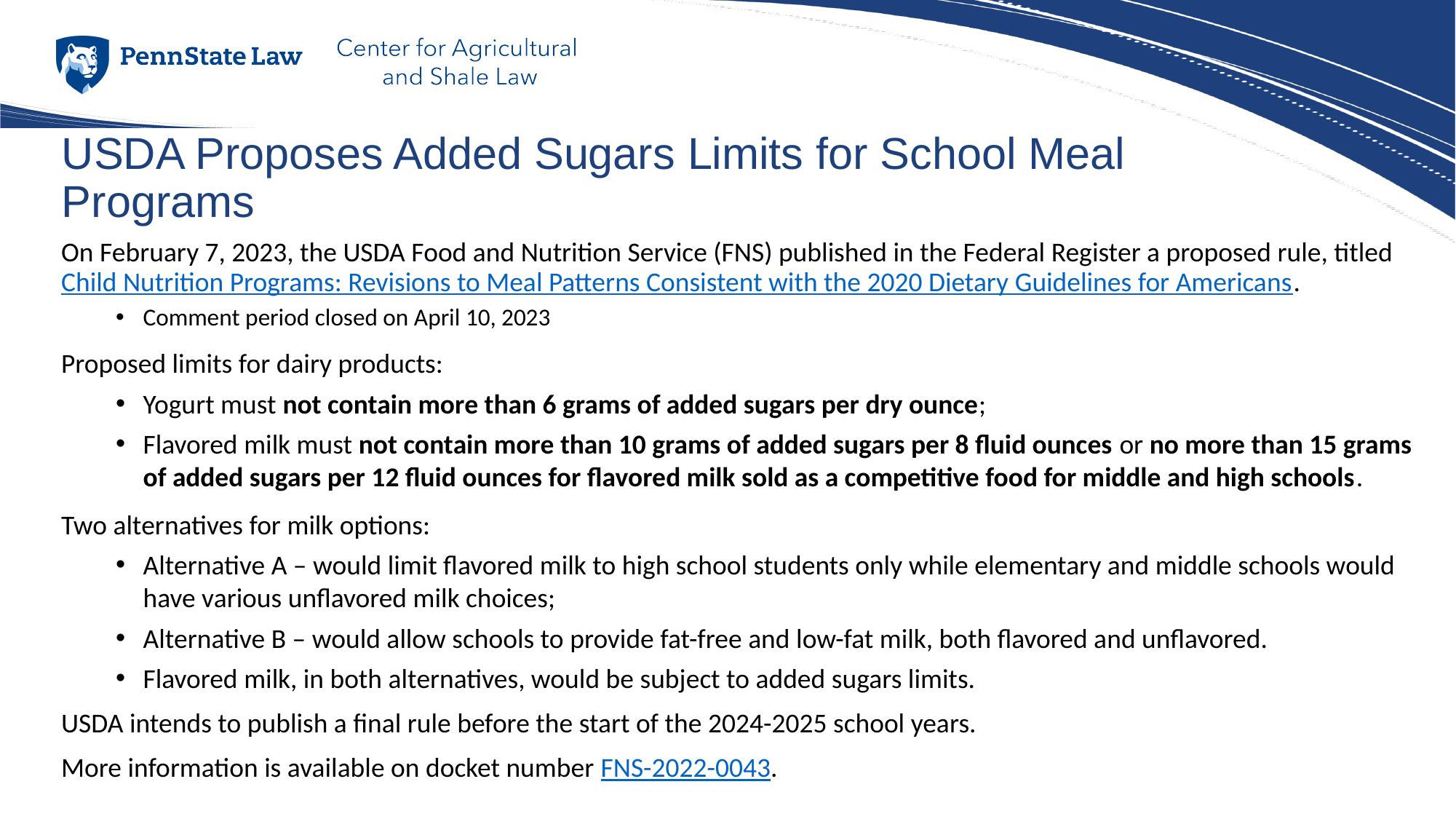

# USDA Proposes Added Sugars Limits for School Meal Programs
On February 7, 2023, the USDA Food and Nutrition Service (FNS) published in the Federal Register a proposed rule, titled Child Nutrition Programs: Revisions to Meal Patterns Consistent with the 2020 Dietary Guidelines for Americans.
Comment period closed on April 10, 2023
Proposed limits for dairy products:
Yogurt must not contain more than 6 grams of added sugars per dry ounce;
Flavored milk must not contain more than 10 grams of added sugars per 8 fluid ounces or no more than 15 grams of added sugars per 12 fluid ounces for flavored milk sold as a competitive food for middle and high schools.
Two alternatives for milk options:
Alternative A – would limit flavored milk to high school students only while elementary and middle schools would have various unflavored milk choices;
Alternative B – would allow schools to provide fat-free and low-fat milk, both flavored and unflavored.
Flavored milk, in both alternatives, would be subject to added sugars limits.
USDA intends to publish a final rule before the start of the 2024-2025 school years.
More information is available on docket number FNS-2022-0043.